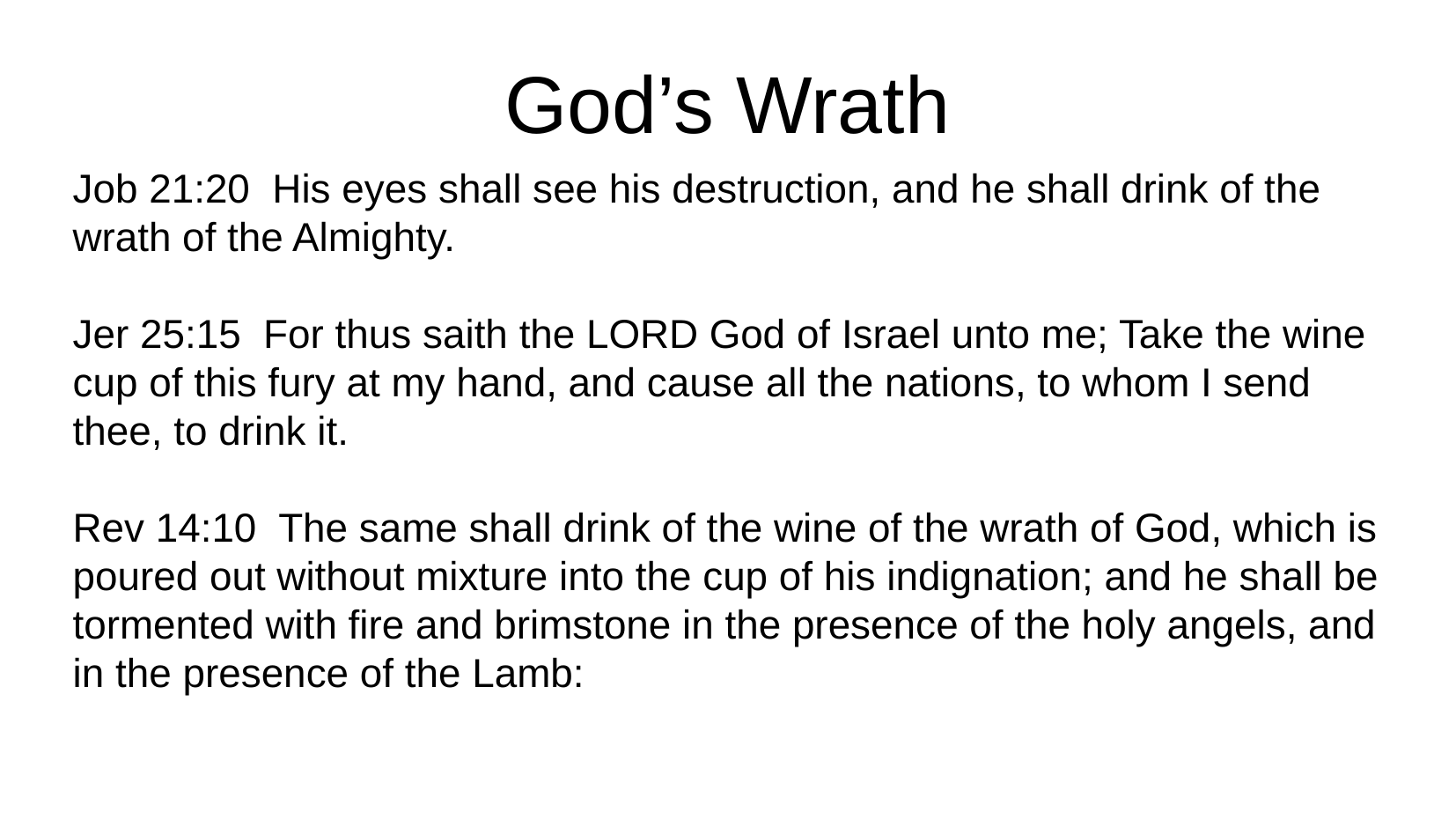

God’s Wrath
Job 21:20  His eyes shall see his destruction, and he shall drink of the wrath of the Almighty.

Jer 25:15  For thus saith the LORD God of Israel unto me; Take the wine cup of this fury at my hand, and cause all the nations, to whom I send thee, to drink it.

Rev 14:10  The same shall drink of the wine of the wrath of God, which is poured out without mixture into the cup of his indignation; and he shall be tormented with fire and brimstone in the presence of the holy angels, and in the presence of the Lamb: